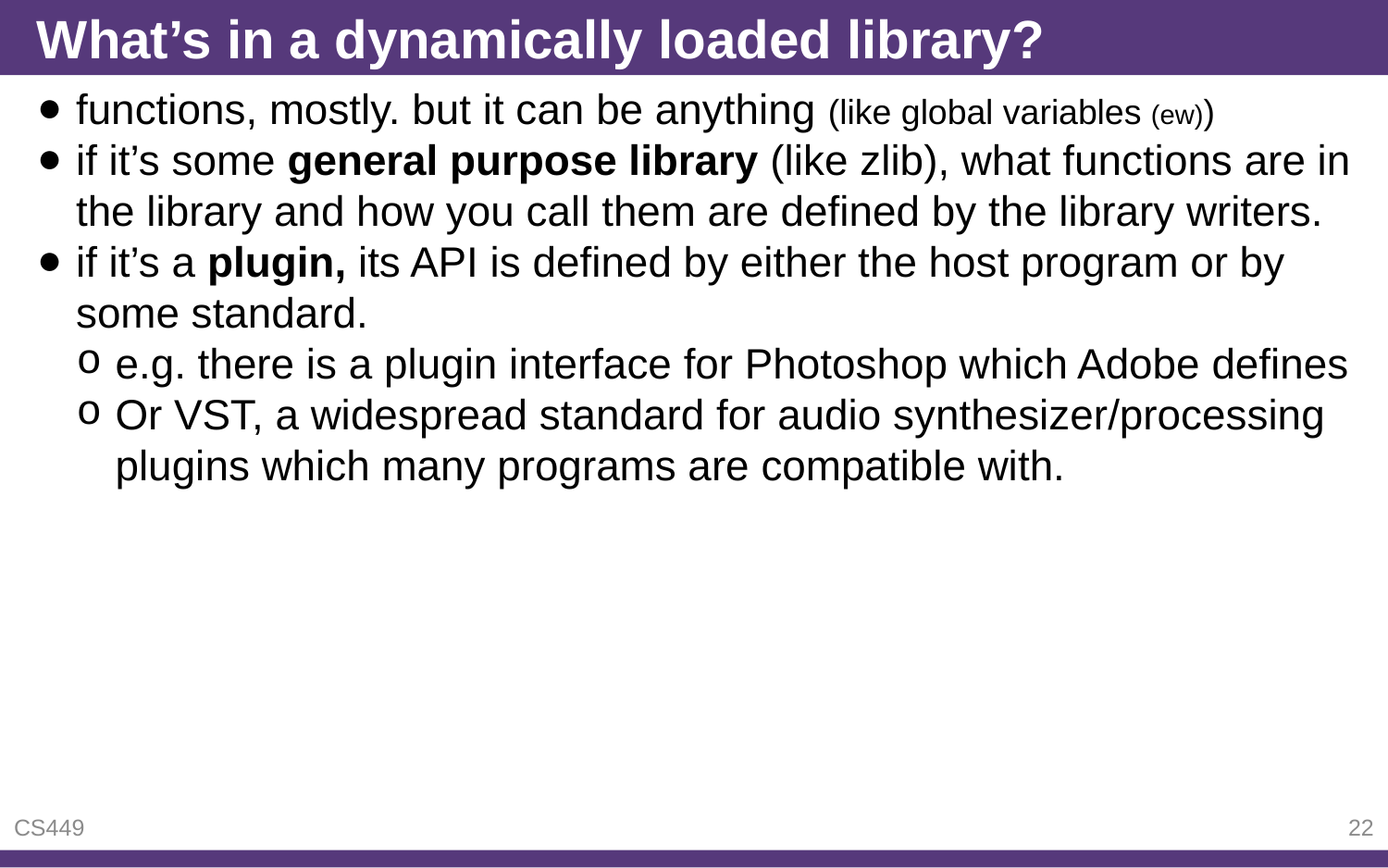

# What’s in a dynamically loaded library?
functions, mostly. but it can be anything (like global variables (ew))
if it’s some general purpose library (like zlib), what functions are in the library and how you call them are defined by the library writers.
if it’s a plugin, its API is defined by either the host program or by some standard.
e.g. there is a plugin interface for Photoshop which Adobe defines
Or VST, a widespread standard for audio synthesizer/processing plugins which many programs are compatible with.

CS449
22